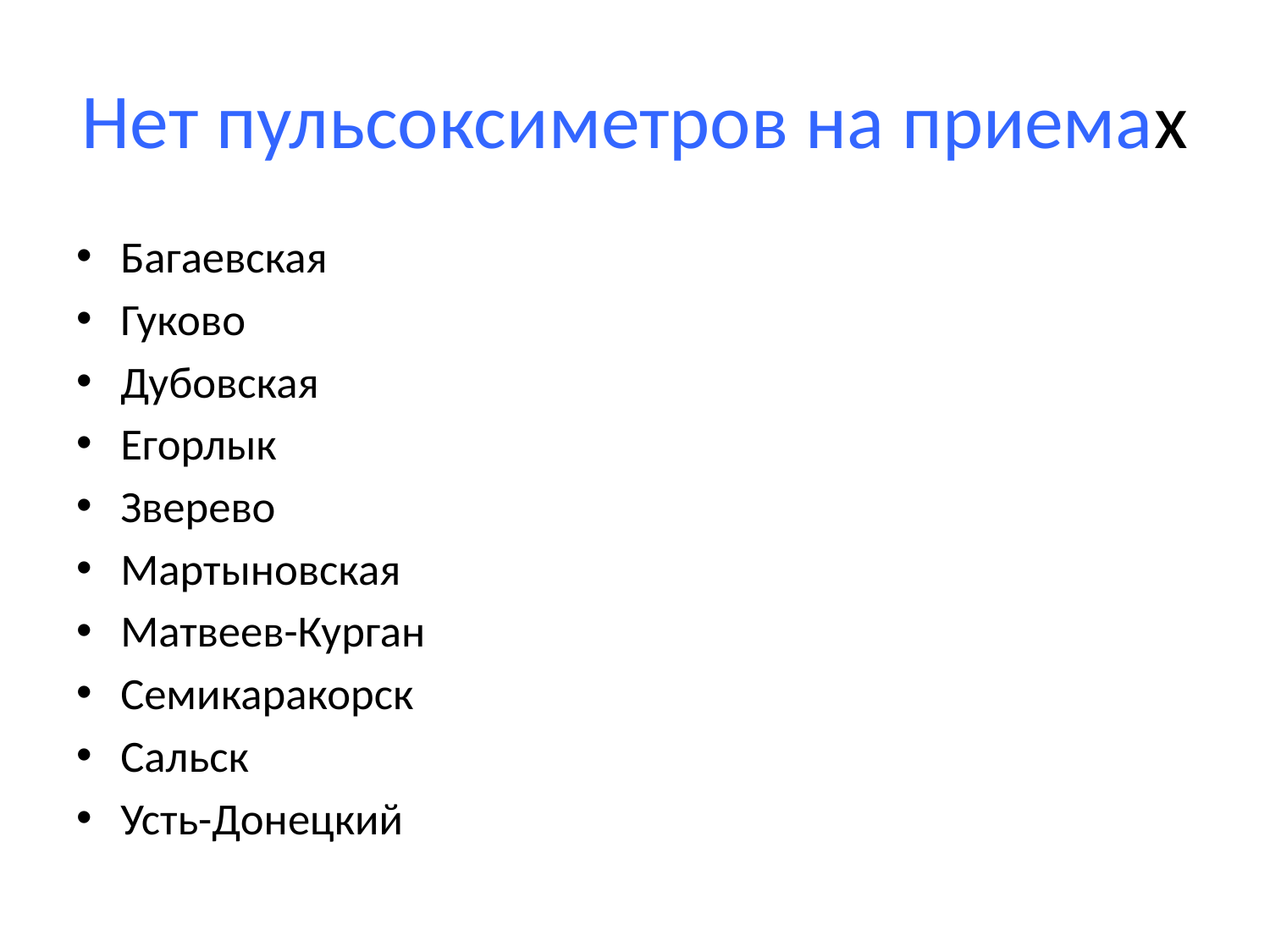

# Нет пульсоксиметров на приемах
Багаевская
Гуково
Дубовская
Егорлык
Зверево
Мартыновская
Матвеев-Курган
Семикаракорск
Сальск
Усть-Донецкий